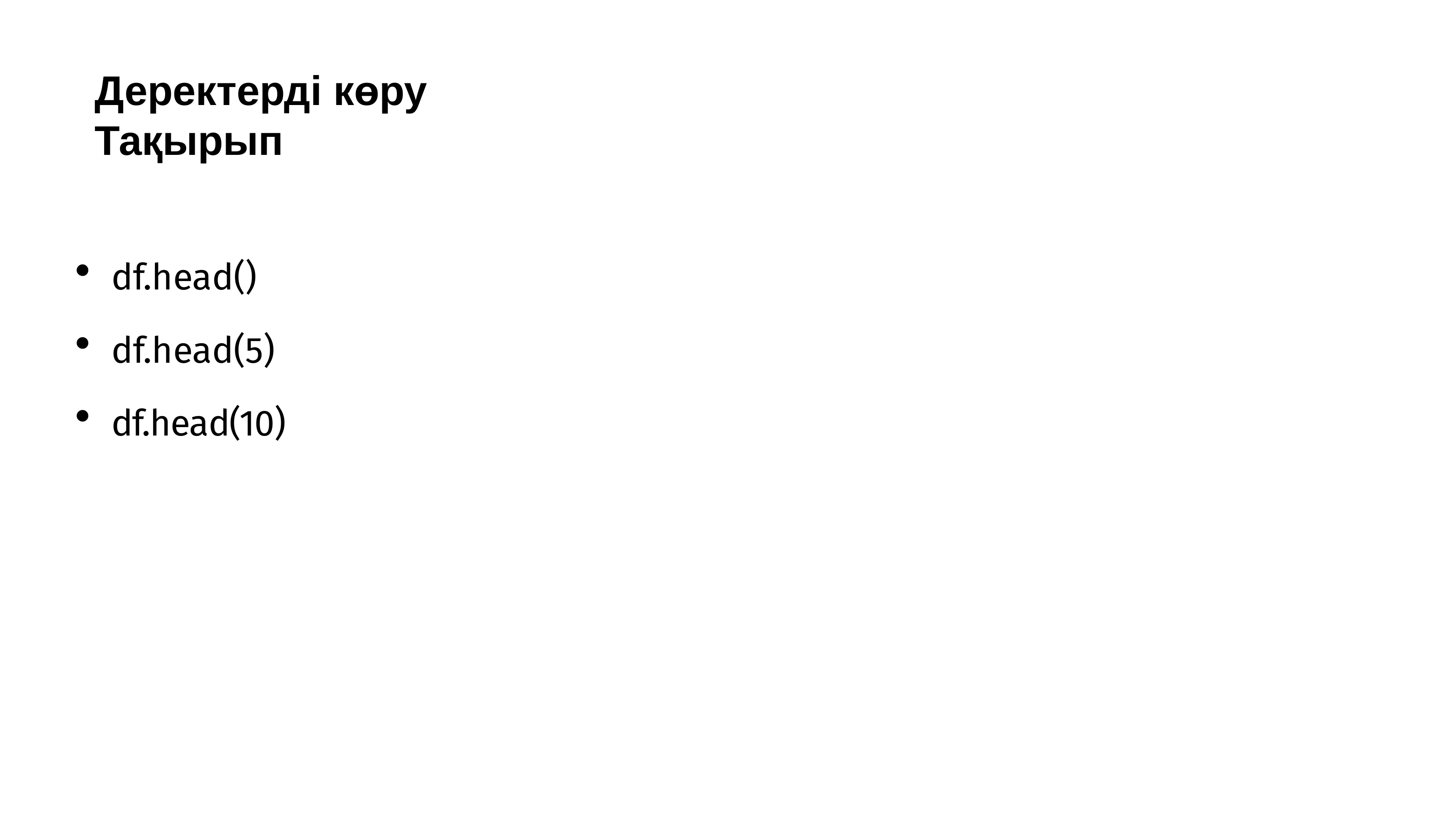

# Деректерді көру Тақырып
df.head()
df.head(5)
df.head(10)